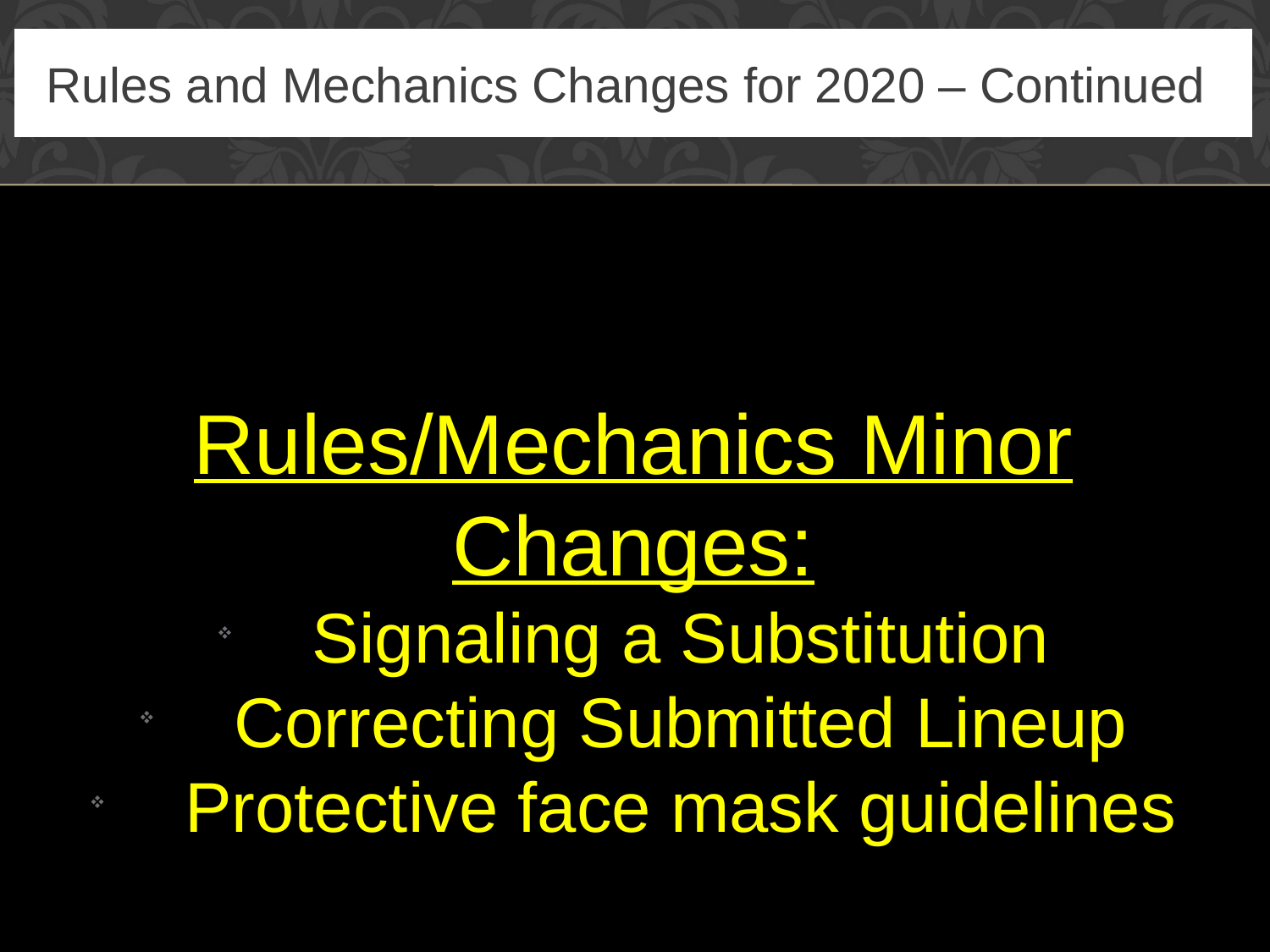

# Rules and Mechanics Changes for 2020 – Continued

Rules/Mechanics Minor Changes:
Signaling a Substitution
Correcting Submitted Lineup
Protective face mask guidelines